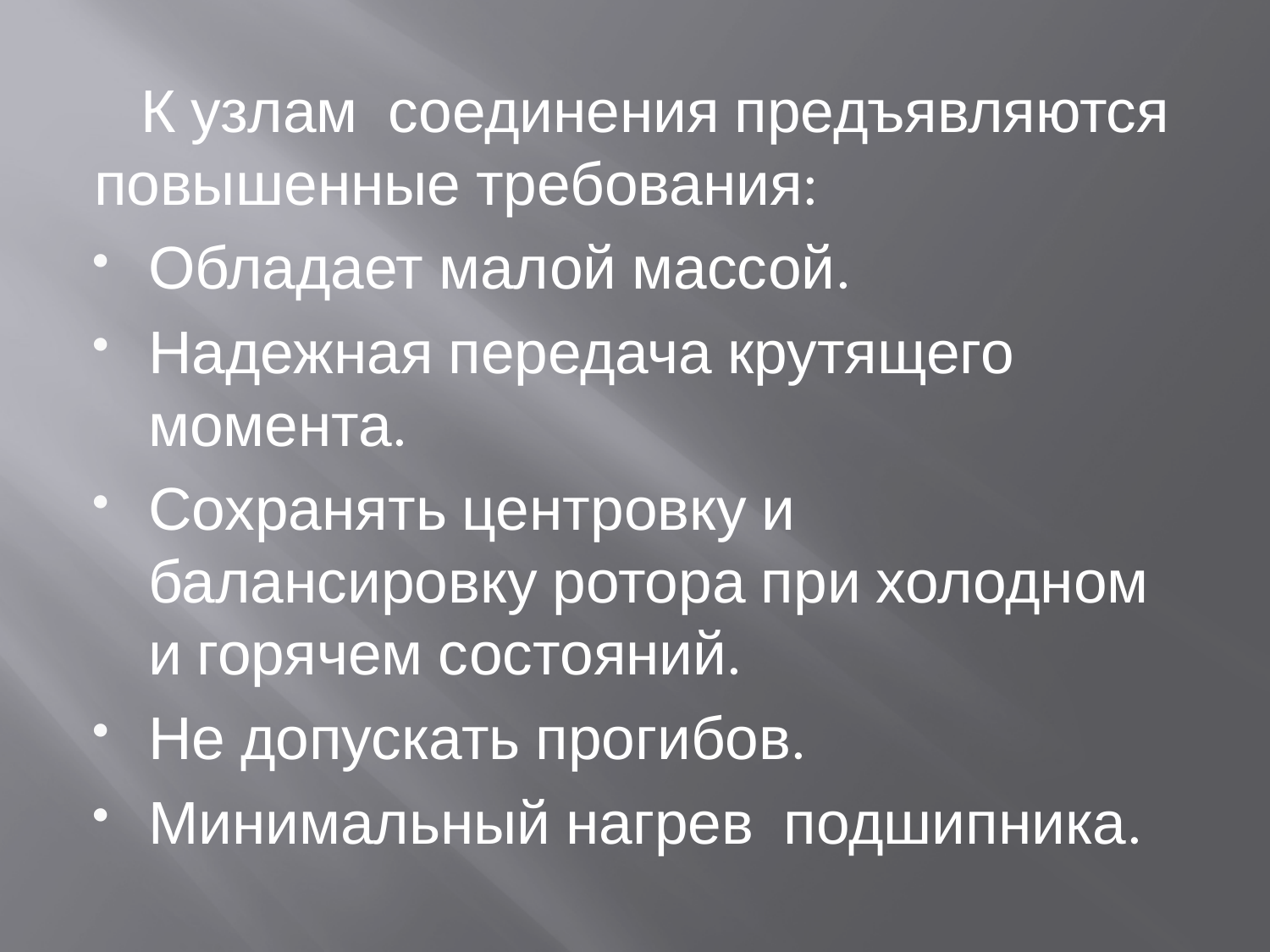

К узлам  соединения предъявляются повышенные требования:
Обладает малой массой.
Надежная передача крутящего момента.
Сохранять центровку и балансировку ротора при холодном и горячем состояний.
Не допускать прогибов.
Минимальный нагрев  подшипника.